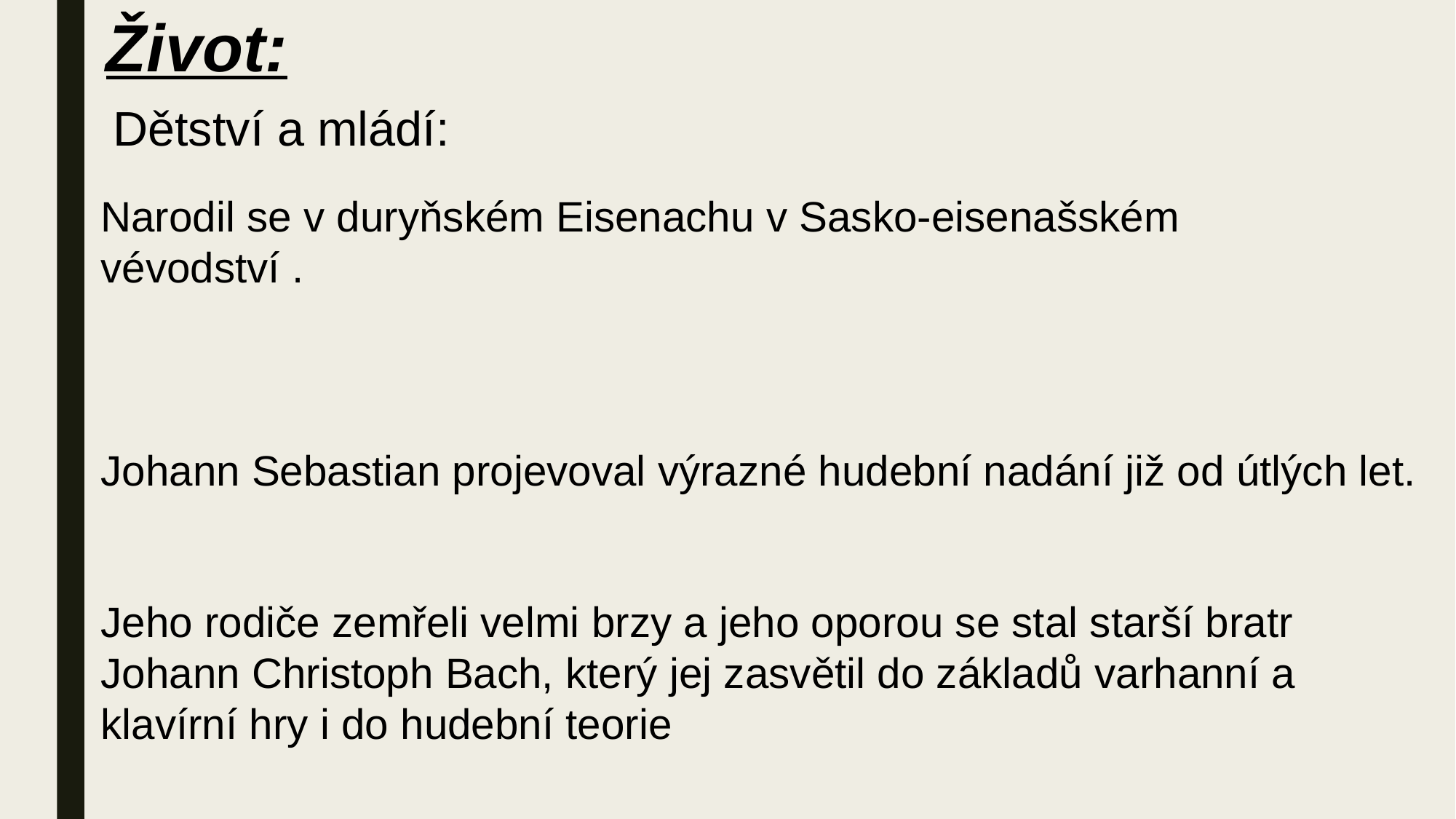

Život:
Dětství a mládí:
Narodil se v duryňském Eisenachu v Sasko-eisenašském vévodství .
Johann Sebastian projevoval výrazné hudební nadání již od útlých let.
Jeho rodiče zemřeli velmi brzy a jeho oporou se stal starší bratr Johann Christoph Bach, který jej zasvětil do základů varhanní a klavírní hry i do hudební teorie